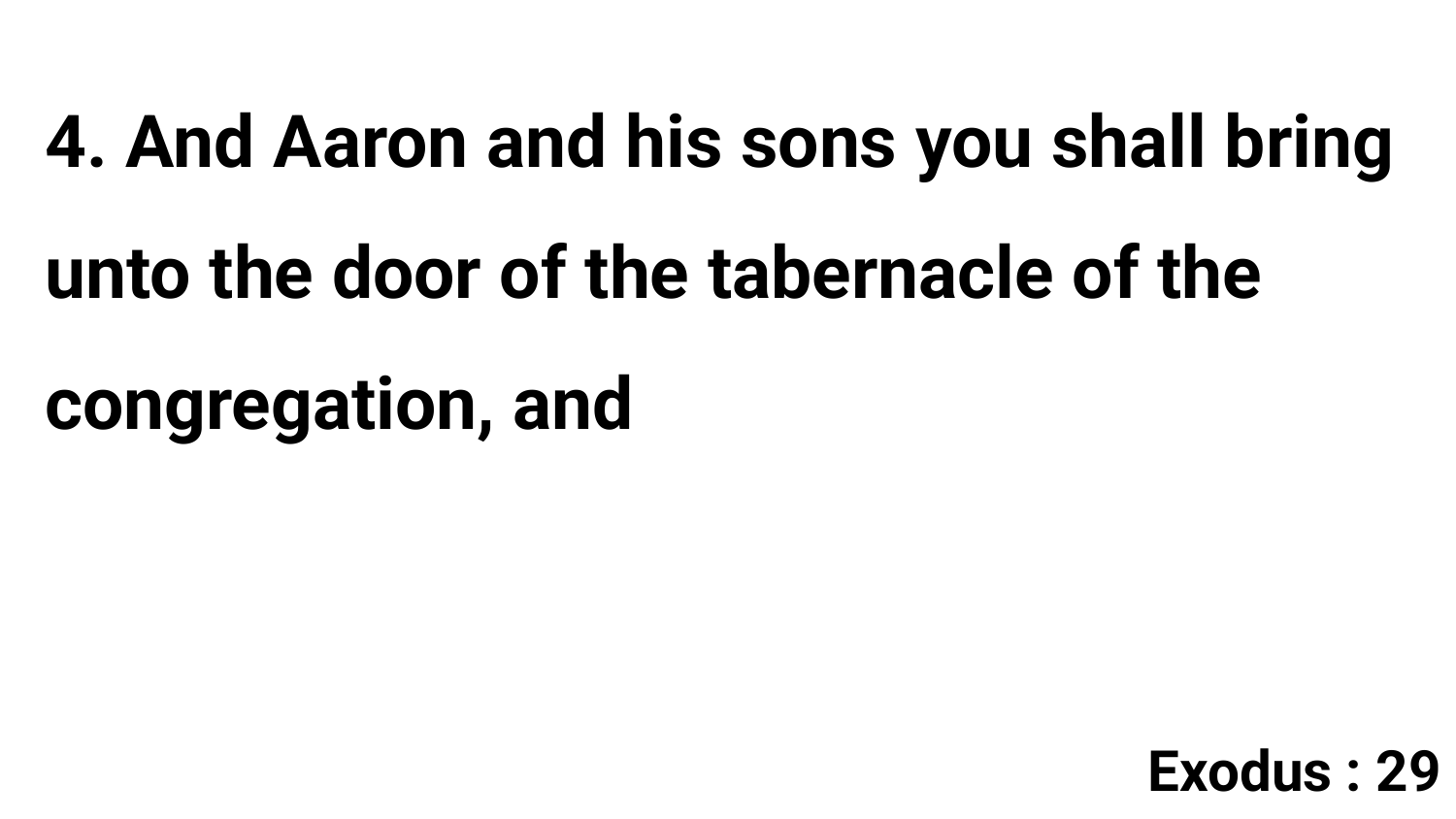

4. And Aaron and his sons you shall bring unto the door of the tabernacle of the congregation, and
Exodus : 29